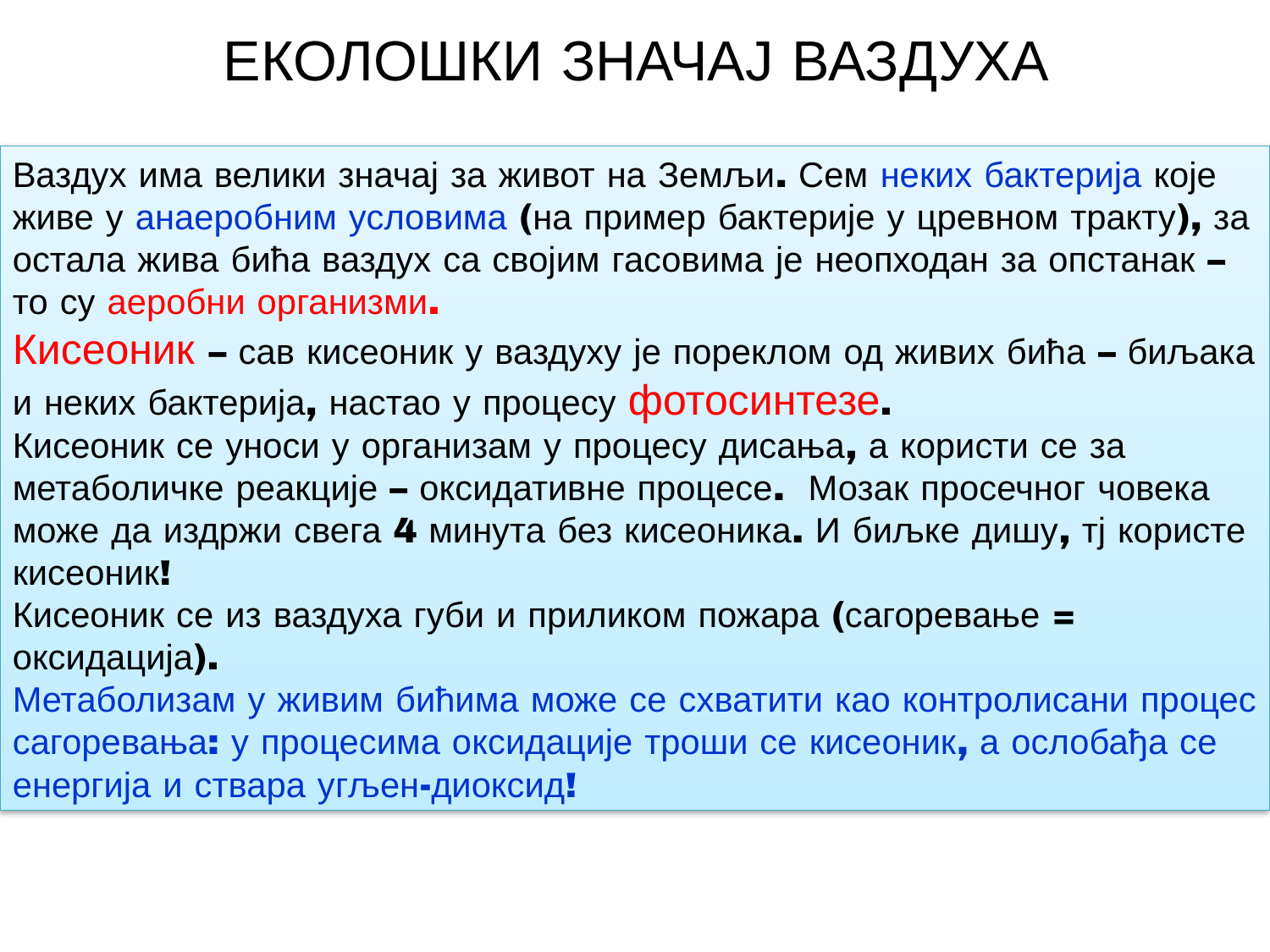

# ЕКОЛОШКИ ЗНАЧАЈ ВАЗДУХА
Ваздух има велики значај за живот на Земљи. Сем неких бактерија које живе у анаеробним условима (на пример бактерије у цревном тракту), за остала жива бића ваздух са својим гасовима је неопходан за опстанак – то су аеробни организми.
Кисеоник – сав кисеоник у ваздуху је пореклом од живих бића – биљака и неких бактерија, настао у процесу фотосинтезе.
Кисеоник се уноси у организам у процесу дисања, а користи се за метаболичке реакције – оксидативне процесе.  Мозак просечног човека може да издржи свега 4 минута без кисеоника. И биљке дишу, тј користе кисеоник!
Кисеоник се из ваздуха губи и приликом пожара (сагоревање = оксидација).
Метаболизам у живим бићима може се схватити као контролисани процес сагоревања: у процесима оксидације троши се кисеоник, а ослобађа се енергија и ствара угљен-диоксид!